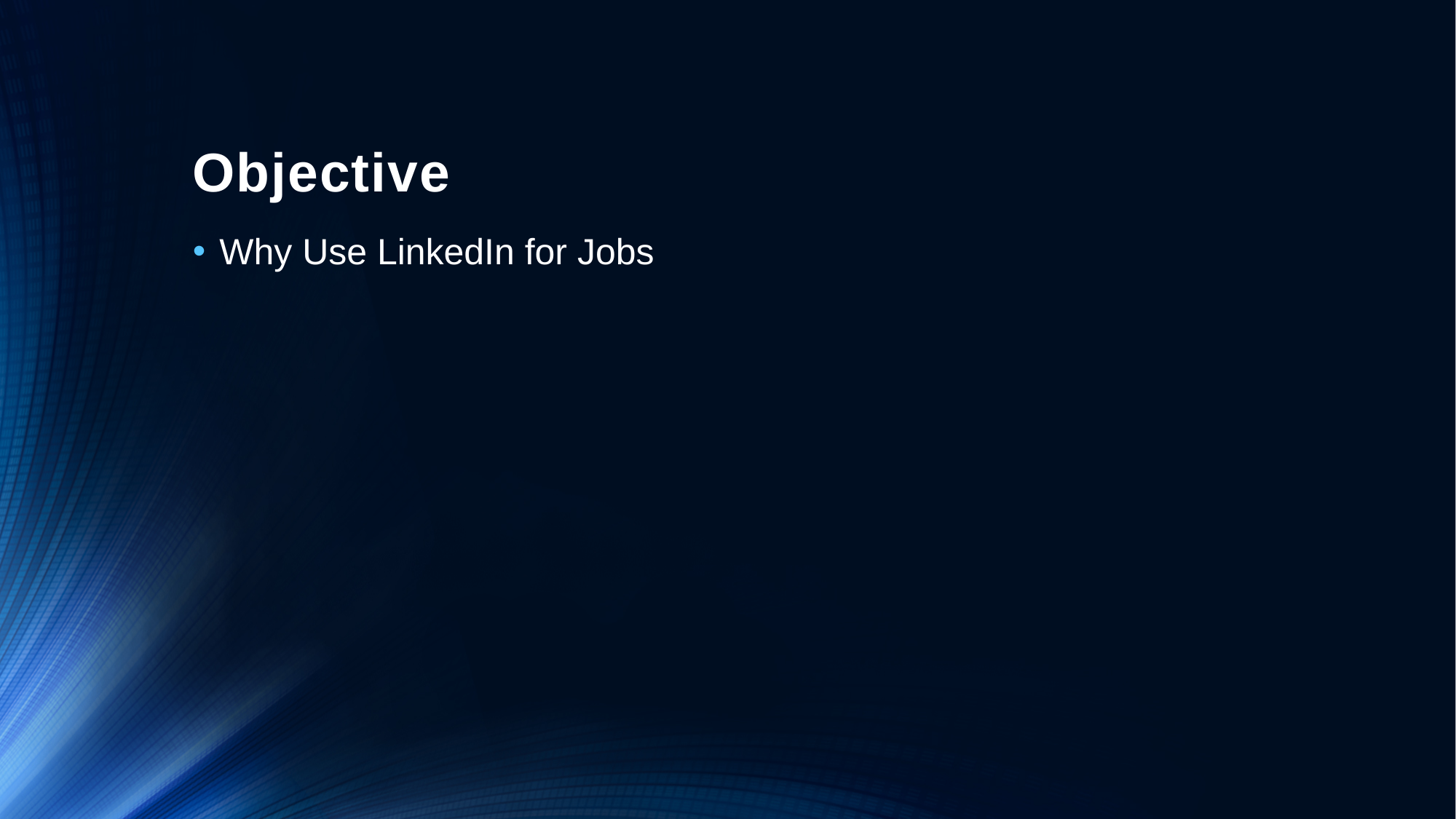

# Objective
Why Use LinkedIn for Jobs